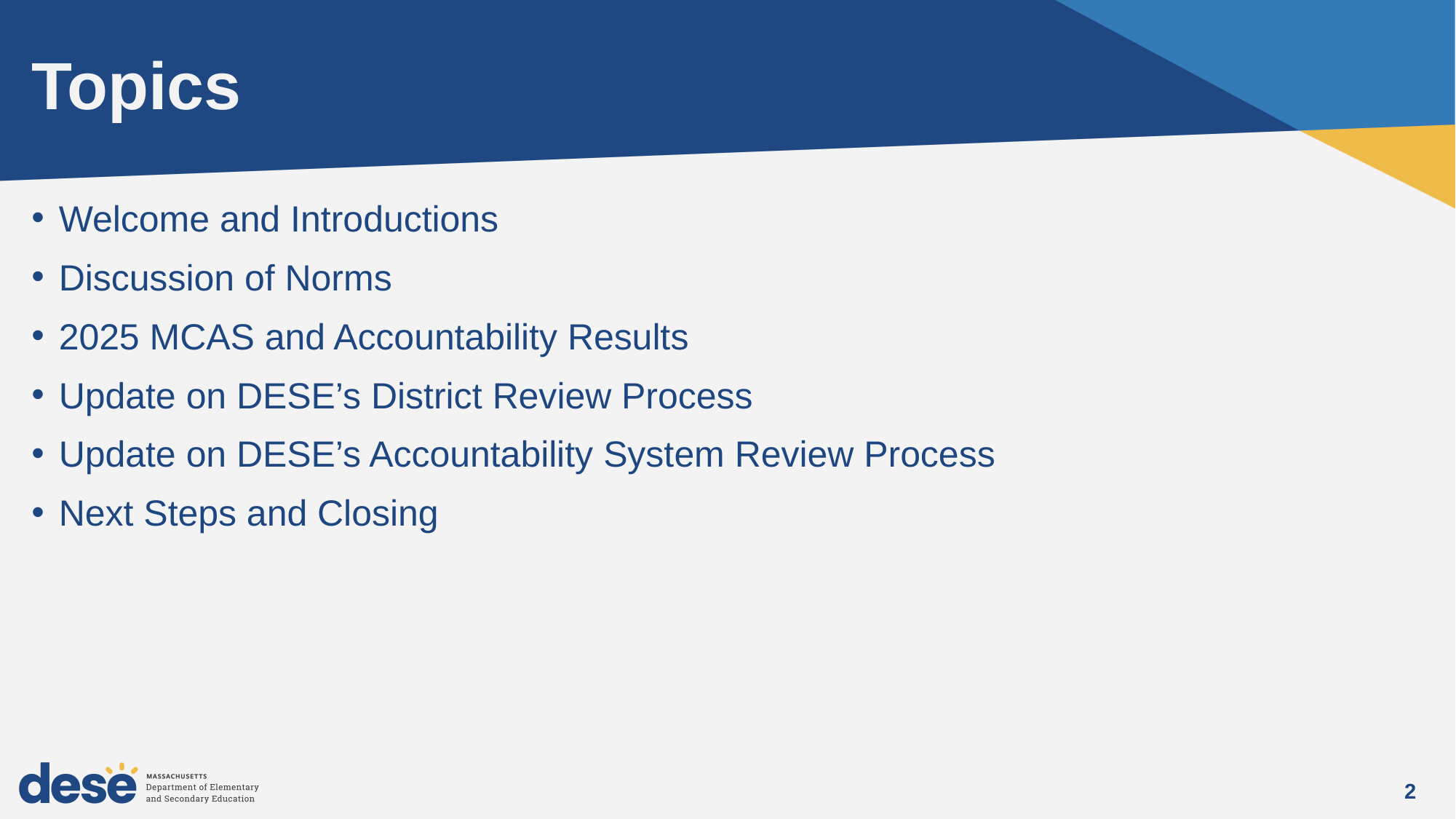

# Topics
Welcome and Introductions
Discussion of Norms
2025 MCAS and Accountability Results
Update on DESE’s District Review Process
Update on DESE’s Accountability System Review Process
Next Steps and Closing

2